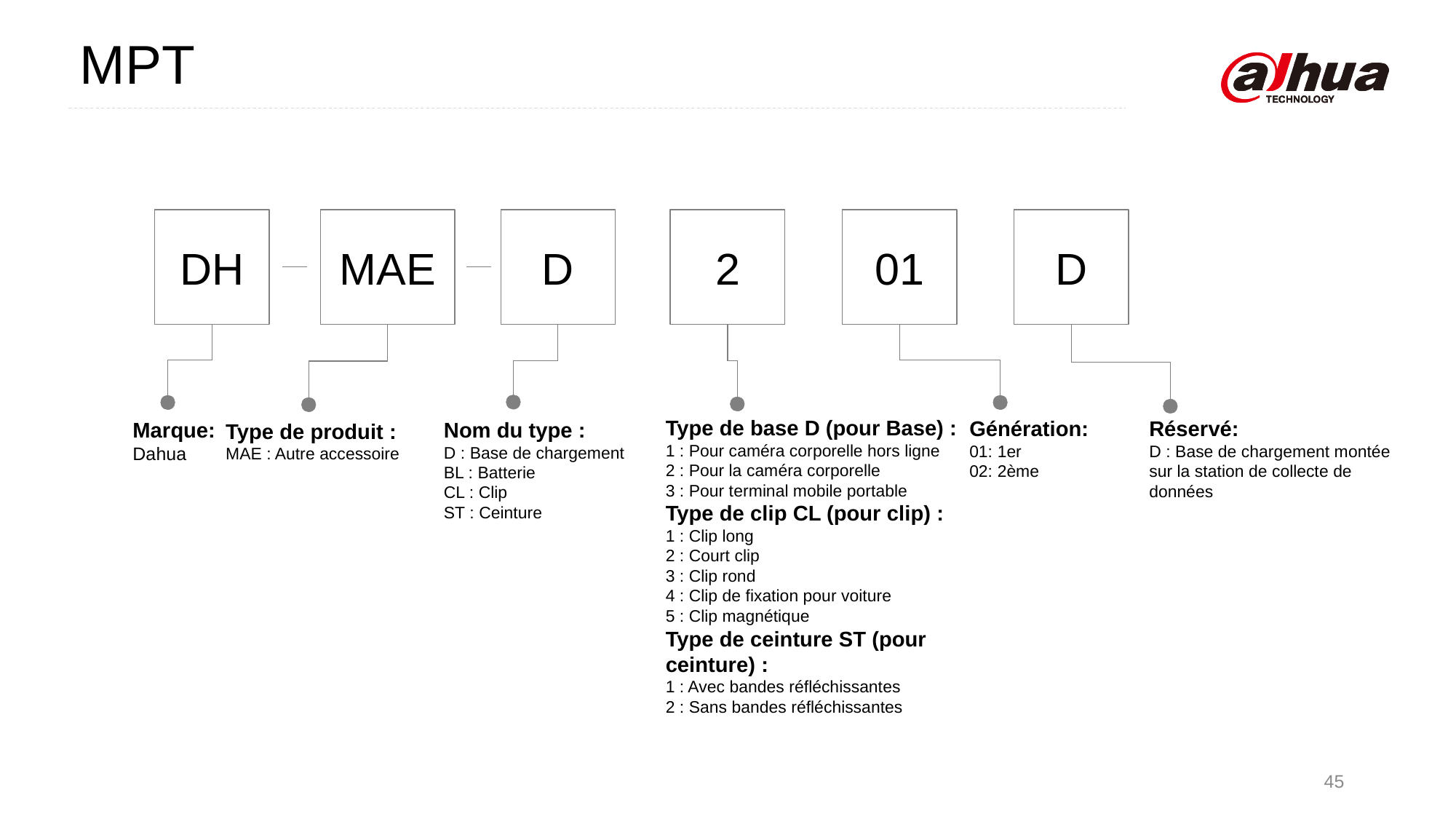

MPT
DH
MAE
D
2
01
D

Type de base D (pour Base) :
1 : Pour caméra corporelle hors ligne
2 : Pour la caméra corporelle
3 : Pour terminal mobile portable
Type de clip CL (pour clip) :
1 : Clip long
2 : Court clip
3 : Clip rond
4 : Clip de fixation pour voiture
5 : Clip magnétique
Type de ceinture ST (pour ceinture) :
1 : Avec bandes réfléchissantes
2 : Sans bandes réfléchissantes
Génération:
01: 1er
02: 2ème
Réservé:
D : Base de chargement montée sur la station de collecte de données
Marque:
Dahua
Nom du type :
D : Base de chargement
BL : Batterie
CL : Clip
ST : Ceinture
Type de produit :
MAE : Autre accessoire
45